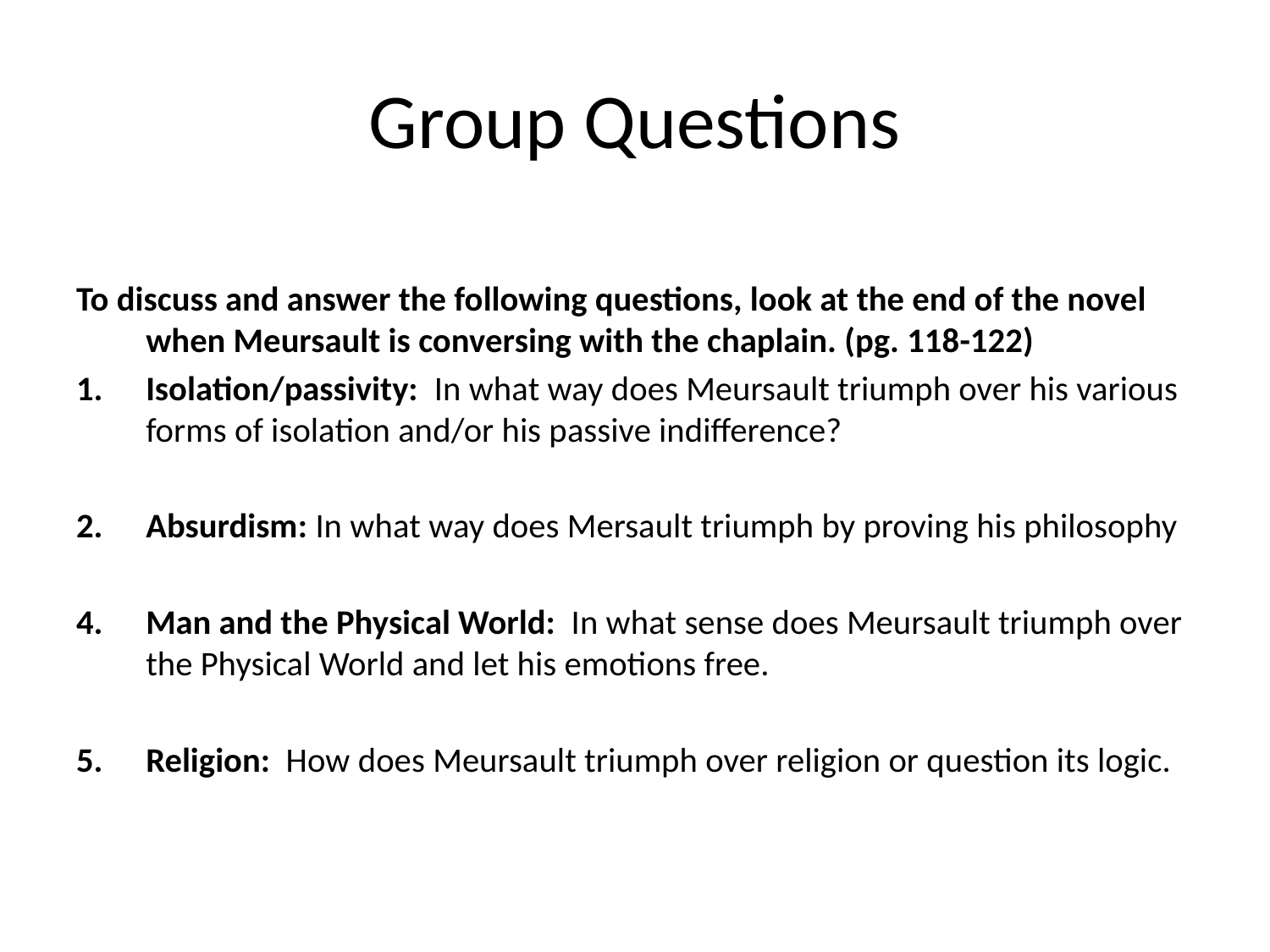

# Group Questions

To discuss and answer the following questions, look at the end of the novel when Meursault is conversing with the chaplain. (pg. 118-122)
Isolation/passivity:  In what way does Meursault triumph over his various forms of isolation and/or his passive indifference?

Absurdism: In what way does Mersault triumph by proving his philosophy

Man and the Physical World:  In what sense does Meursault triumph over the Physical World and let his emotions free.

5.	Religion:  How does Meursault triumph over religion or question its logic.